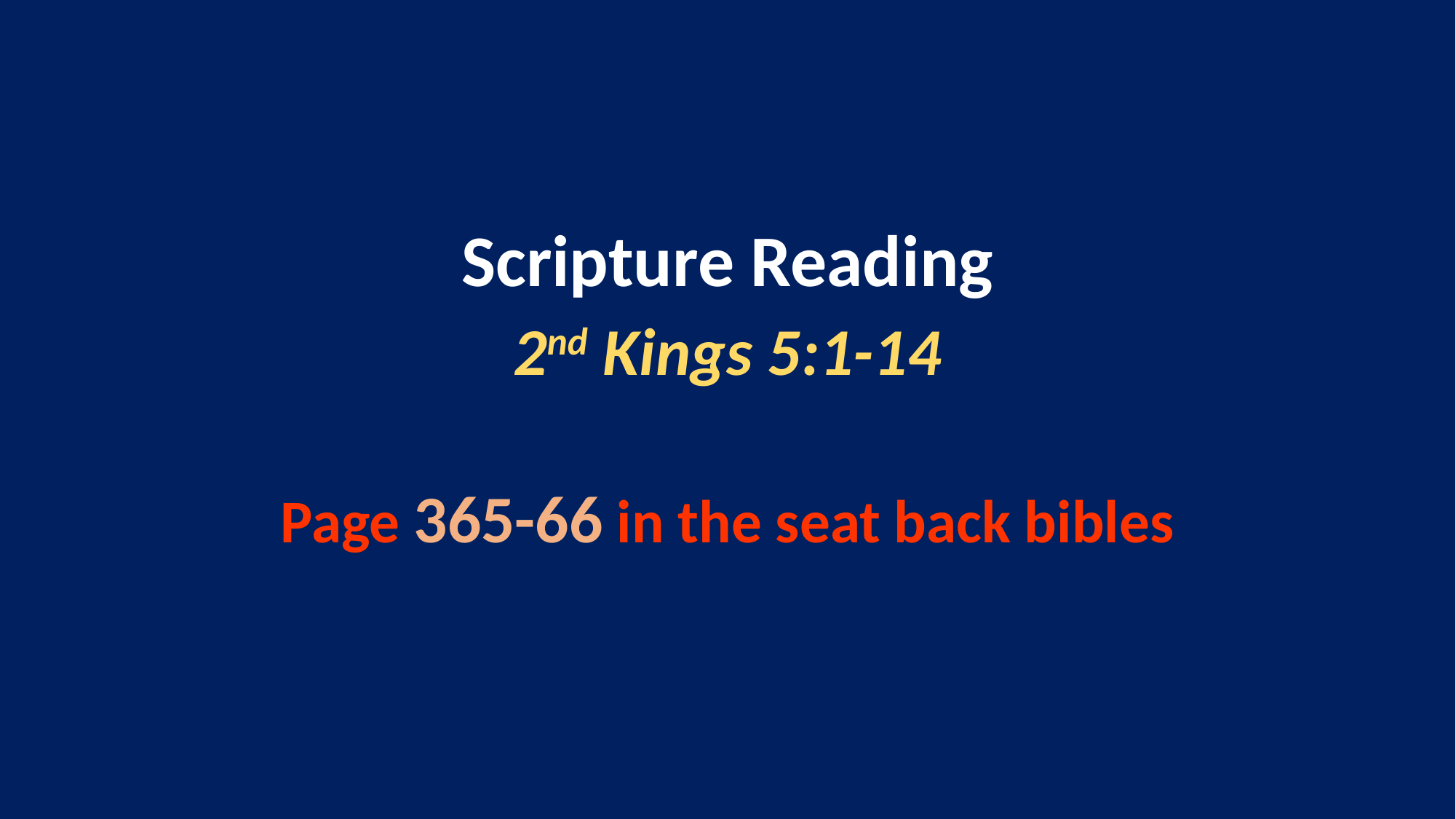

Scripture Reading
2nd Kings 5:1-14

Page 365-66 in the seat back bibles